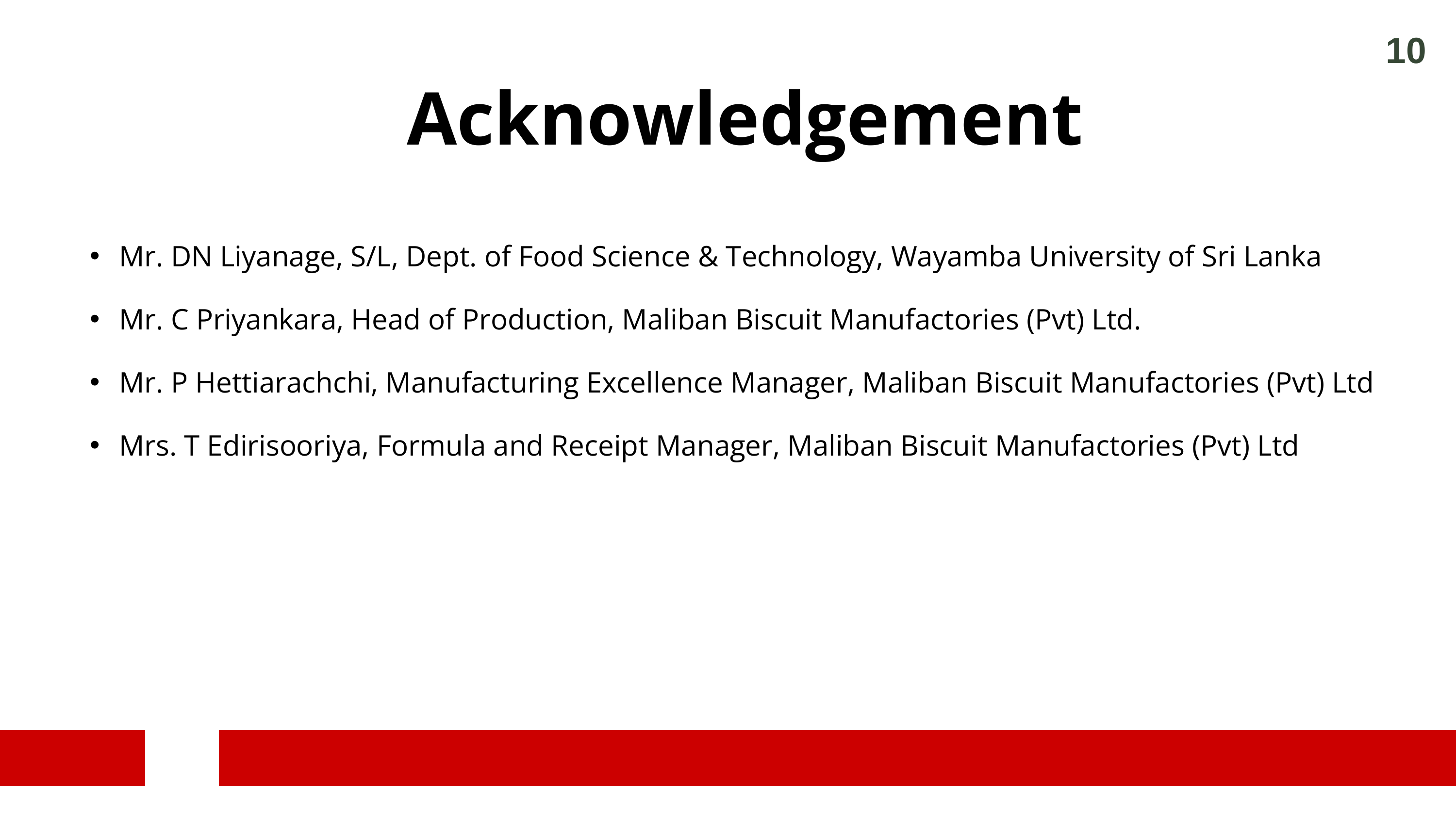

10
Acknowledgement
Mr. DN Liyanage, S/L, Dept. of Food Science & Technology, Wayamba University of Sri Lanka
Mr. C Priyankara, Head of Production, Maliban Biscuit Manufactories (Pvt) Ltd.
Mr. P Hettiarachchi, Manufacturing Excellence Manager, Maliban Biscuit Manufactories (Pvt) Ltd
Mrs. T Edirisooriya, Formula and Receipt Manager, Maliban Biscuit Manufactories (Pvt) Ltd